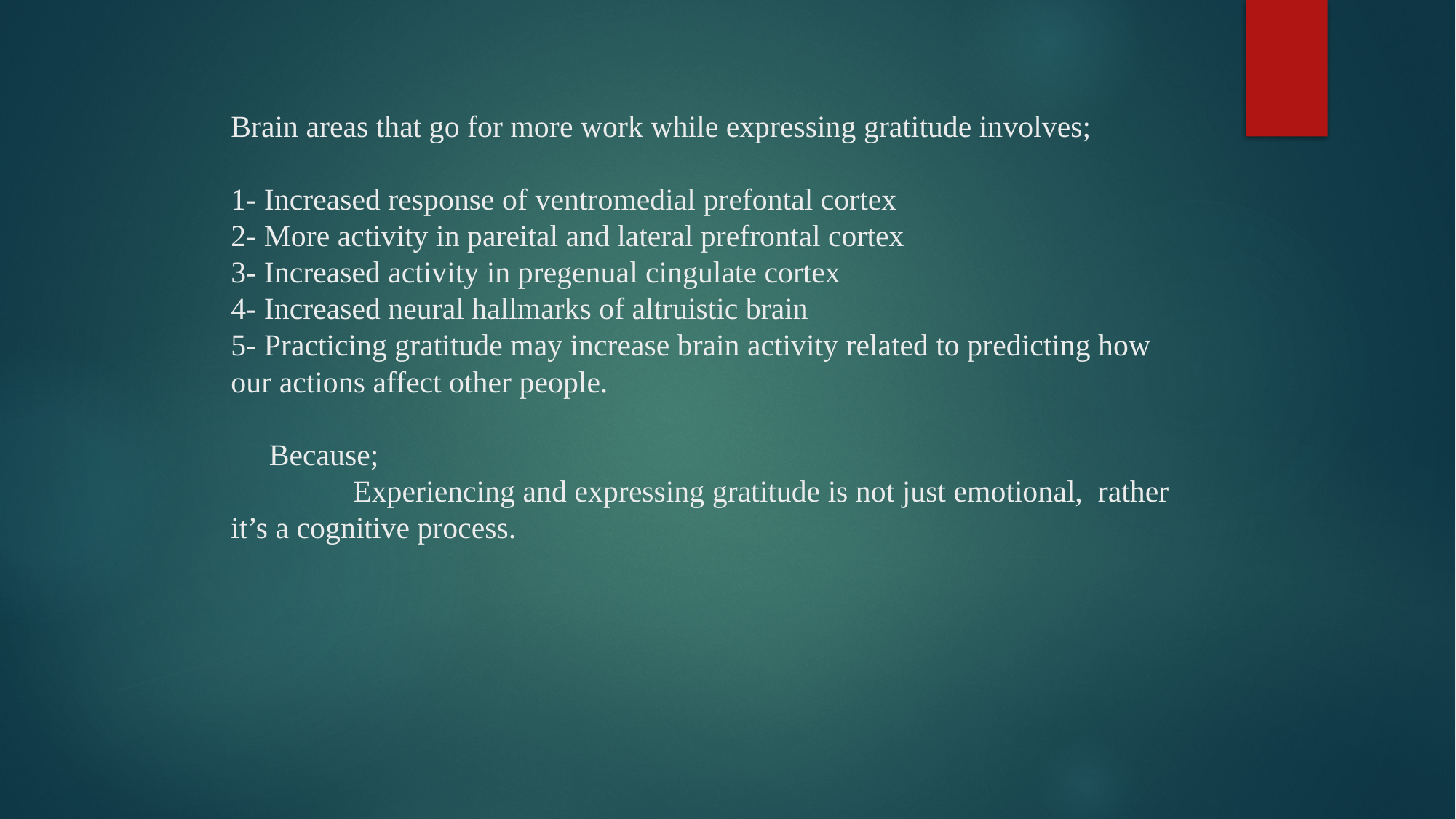

# Brain areas that go for more work while expressing gratitude involves; 1- Increased response of ventromedial prefontal cortex 2- More activity in pareital and lateral prefrontal cortex 3- Increased activity in pregenual cingulate cortex 4- Increased neural hallmarks of altruistic brain 5- Practicing gratitude may increase brain activity related to predicting how our actions affect other people. Because; Experiencing and expressing gratitude is not just emotional,  rather it’s a cognitive process.